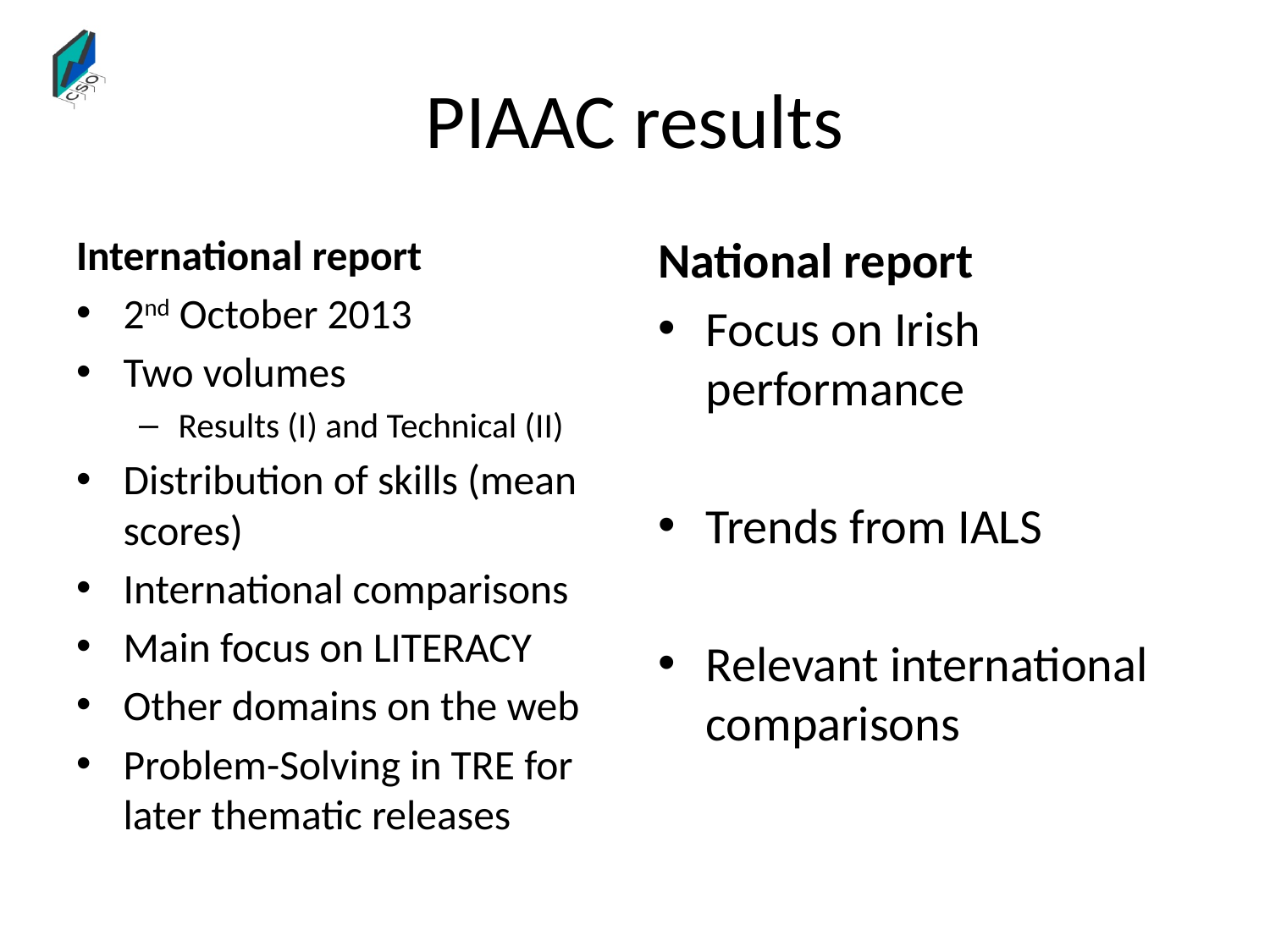

# PIAAC results
International report
2nd October 2013
Two volumes
Results (I) and Technical (II)
Distribution of skills (mean scores)
International comparisons
Main focus on LITERACY
Other domains on the web
Problem-Solving in TRE for later thematic releases
National report
Focus on Irish performance

Trends from IALS

Relevant international comparisons